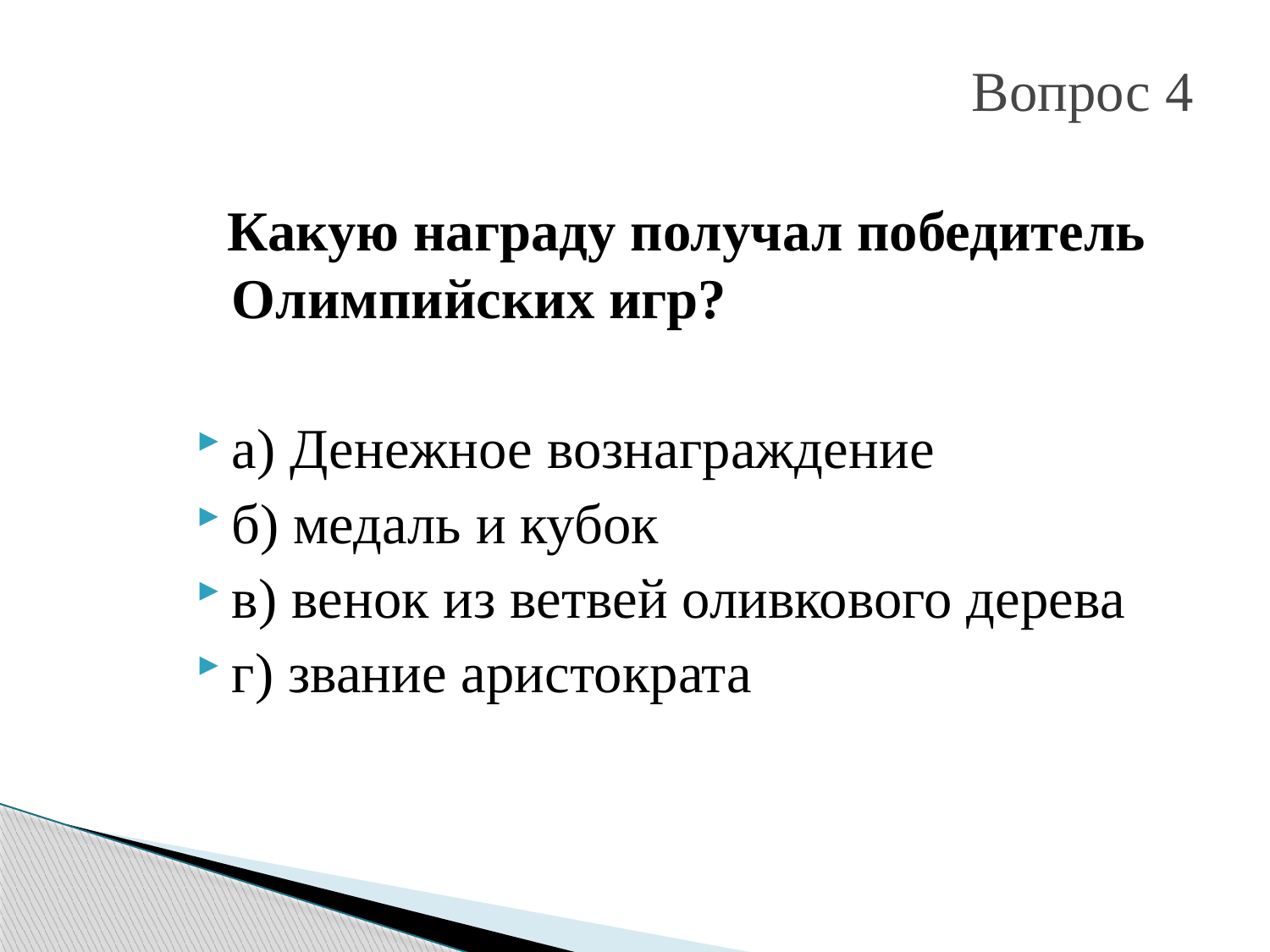

# Вопрос 4
  Какую награду получал победитель Олимпийских игр?

а) Денежное вознаграждение
б) медаль и кубок
в) венок из ветвей оливкового дерева
г) звание аристократа